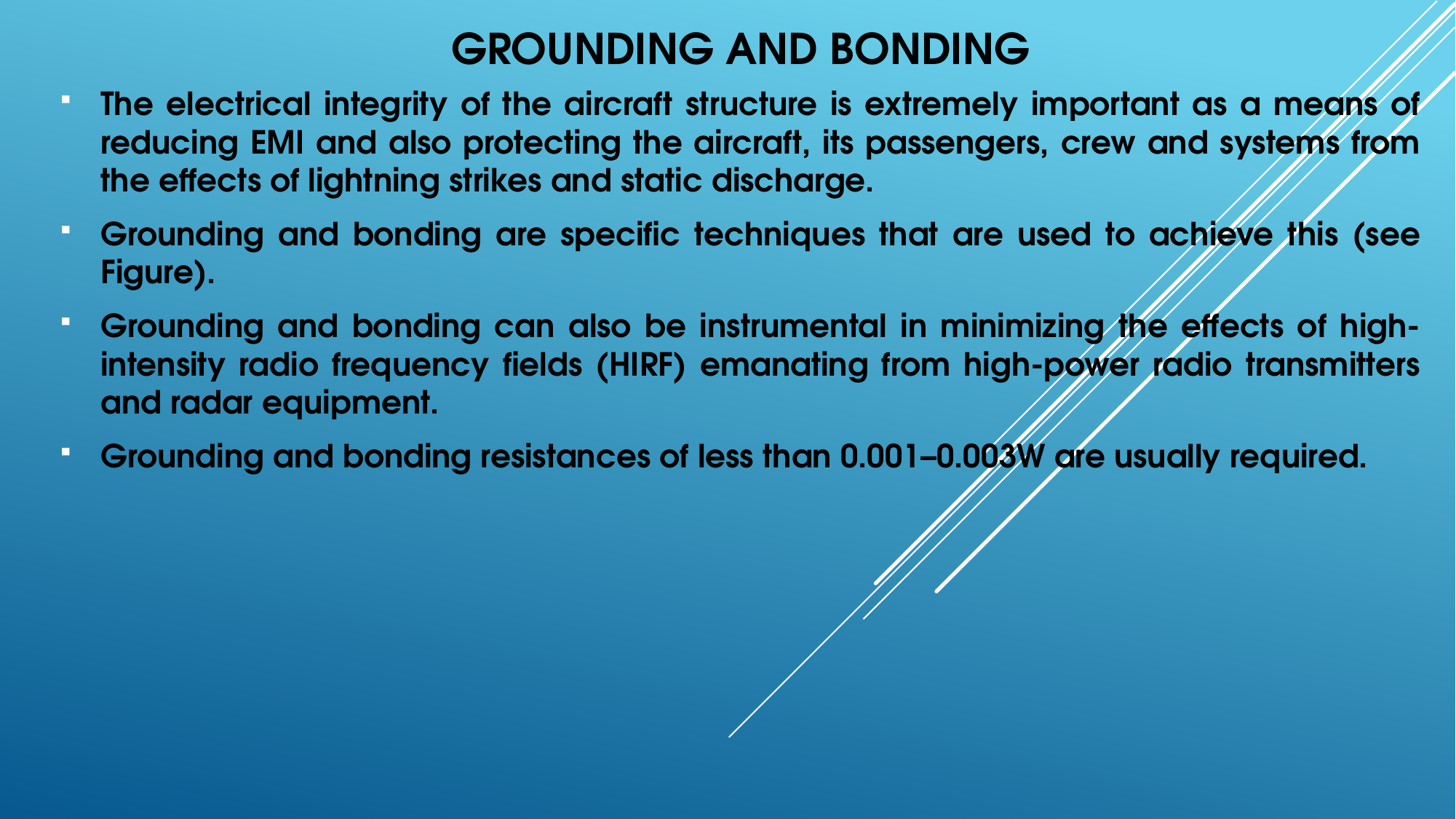

# GROUNDING AND BONDING
The electrical integrity of the aircraft structure is extremely important as a means of reducing EMI and also protecting the aircraft, its passengers, crew and systems from the effects of lightning strikes and static discharge.
Grounding and bonding are specific techniques that are used to achieve this (see Figure).
Grounding and bonding can also be instrumental in minimizing the effects of high-intensity radio frequency fields (HIRF) emanating from high-power radio transmitters and radar equipment.
Grounding and bonding resistances of less than 0.001–0.003W are usually required.